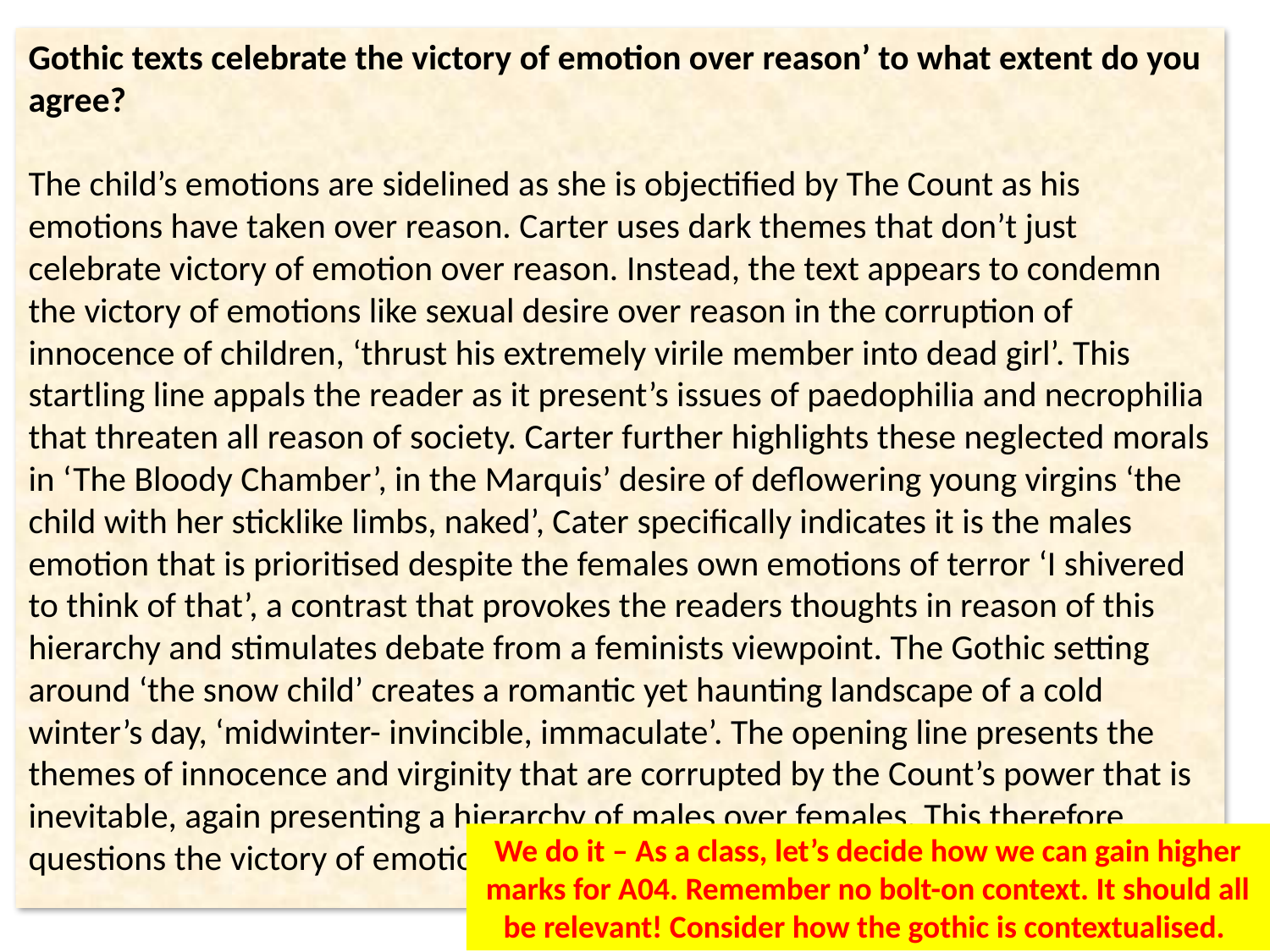

Gothic texts celebrate the victory of emotion over reason’ to what extent do you agree?
The child’s emotions are sidelined as she is objectified by The Count as his emotions have taken over reason. Carter uses dark themes that don’t just celebrate victory of emotion over reason. Instead, the text appears to condemn the victory of emotions like sexual desire over reason in the corruption of innocence of children, ‘thrust his extremely virile member into dead girl’. This startling line appals the reader as it present’s issues of paedophilia and necrophilia that threaten all reason of society. Carter further highlights these neglected morals in ‘The Bloody Chamber’, in the Marquis’ desire of deflowering young virgins ‘the child with her sticklike limbs, naked’, Cater specifically indicates it is the males emotion that is prioritised despite the females own emotions of terror ‘I shivered to think of that’, a contrast that provokes the readers thoughts in reason of this hierarchy and stimulates debate from a feminists viewpoint. The Gothic setting around ‘the snow child’ creates a romantic yet haunting landscape of a cold winter’s day, ‘midwinter- invincible, immaculate’. The opening line presents the themes of innocence and virginity that are corrupted by the Count’s power that is inevitable, again presenting a hierarchy of males over females. This therefore questions the victory of emotion over reason and society’s debatable morals.

We do it – As a class, let’s decide how we can gain higher marks for A04. Remember no bolt-on context. It should all be relevant! Consider how the gothic is contextualised.